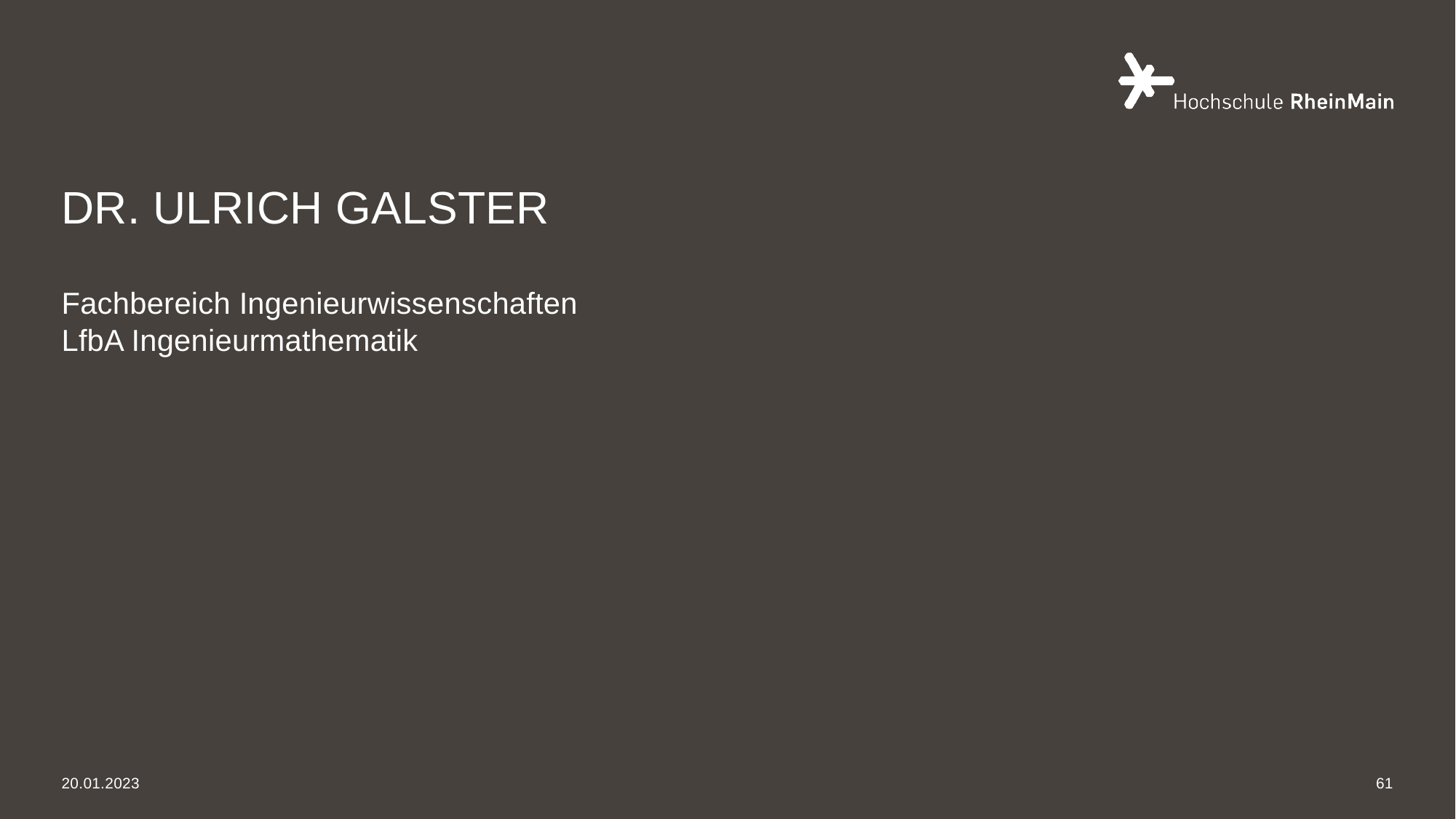

# Dr. Ulrich Galster
Fachbereich Ingenieurwissenschaften
LfbA Ingenieurmathematik
20.01.2023

61